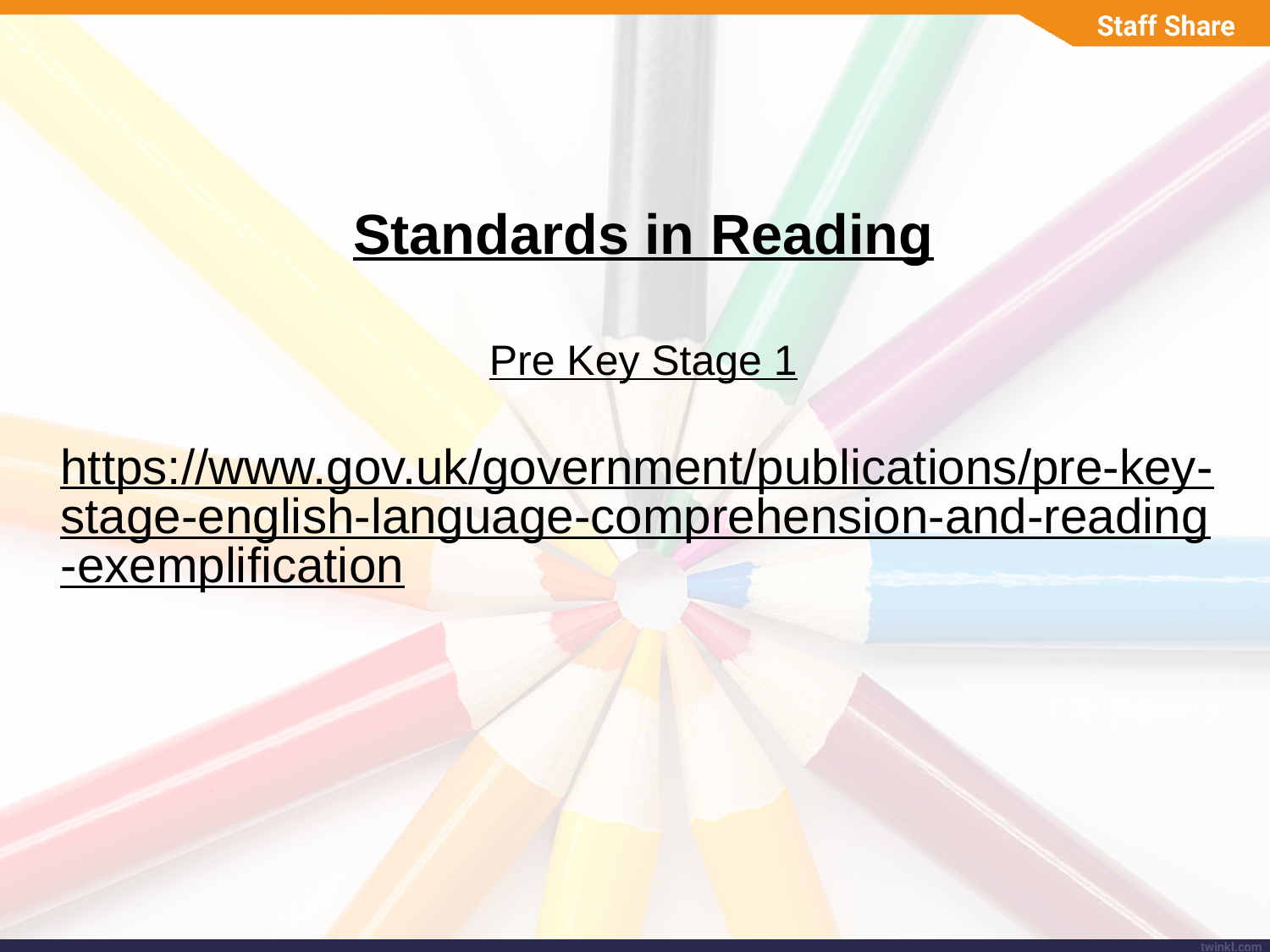

Standards in Reading

Pre Key Stage 1

https://www.gov.uk/government/publications/pre-key-stage-english-language-comprehension-and-reading-exemplification